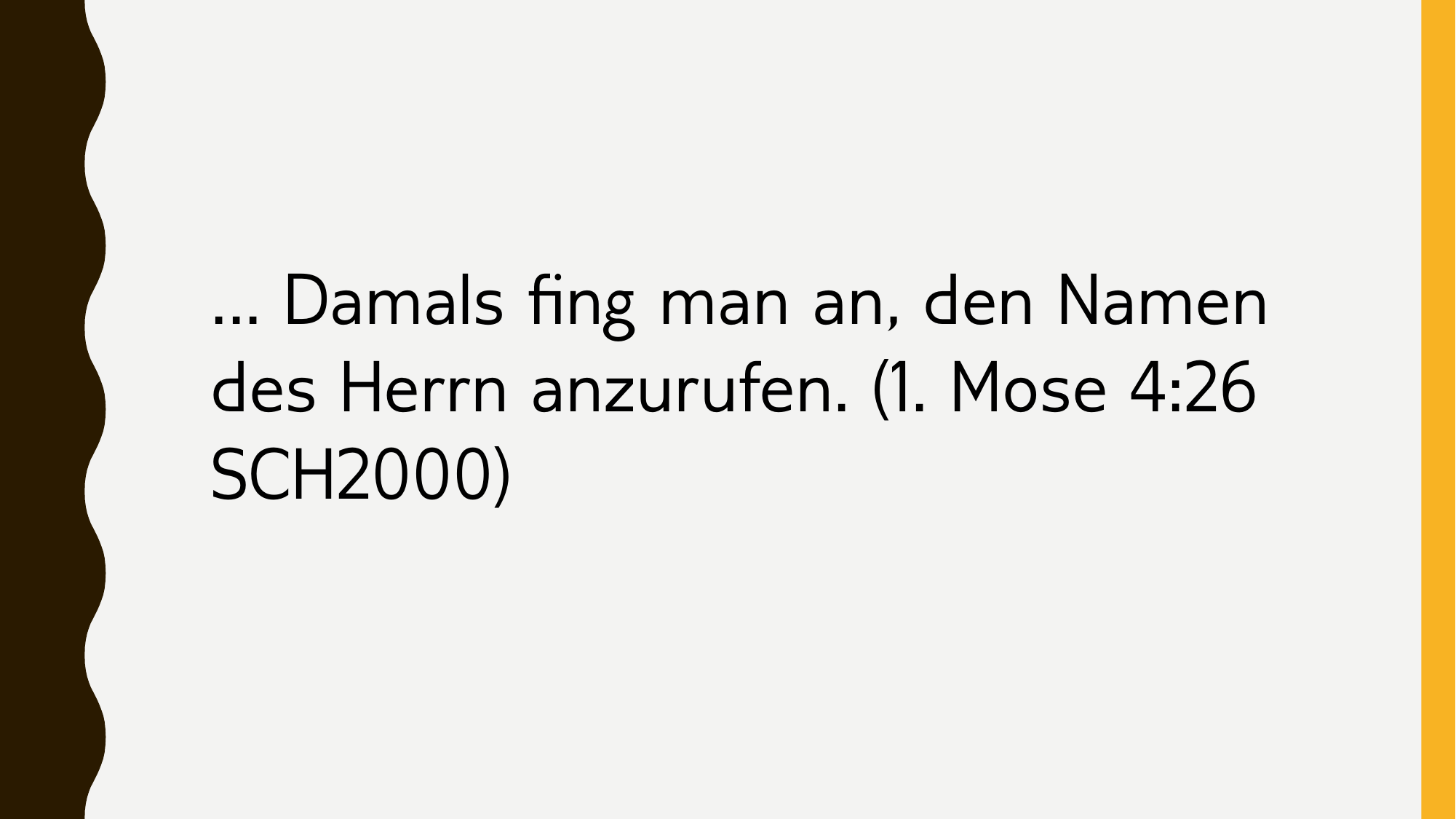

... Damals fing man an, den Namen des Herrn anzurufen. (‭1. Mose‬ ‭4‬:‭26‬ SCH2000)